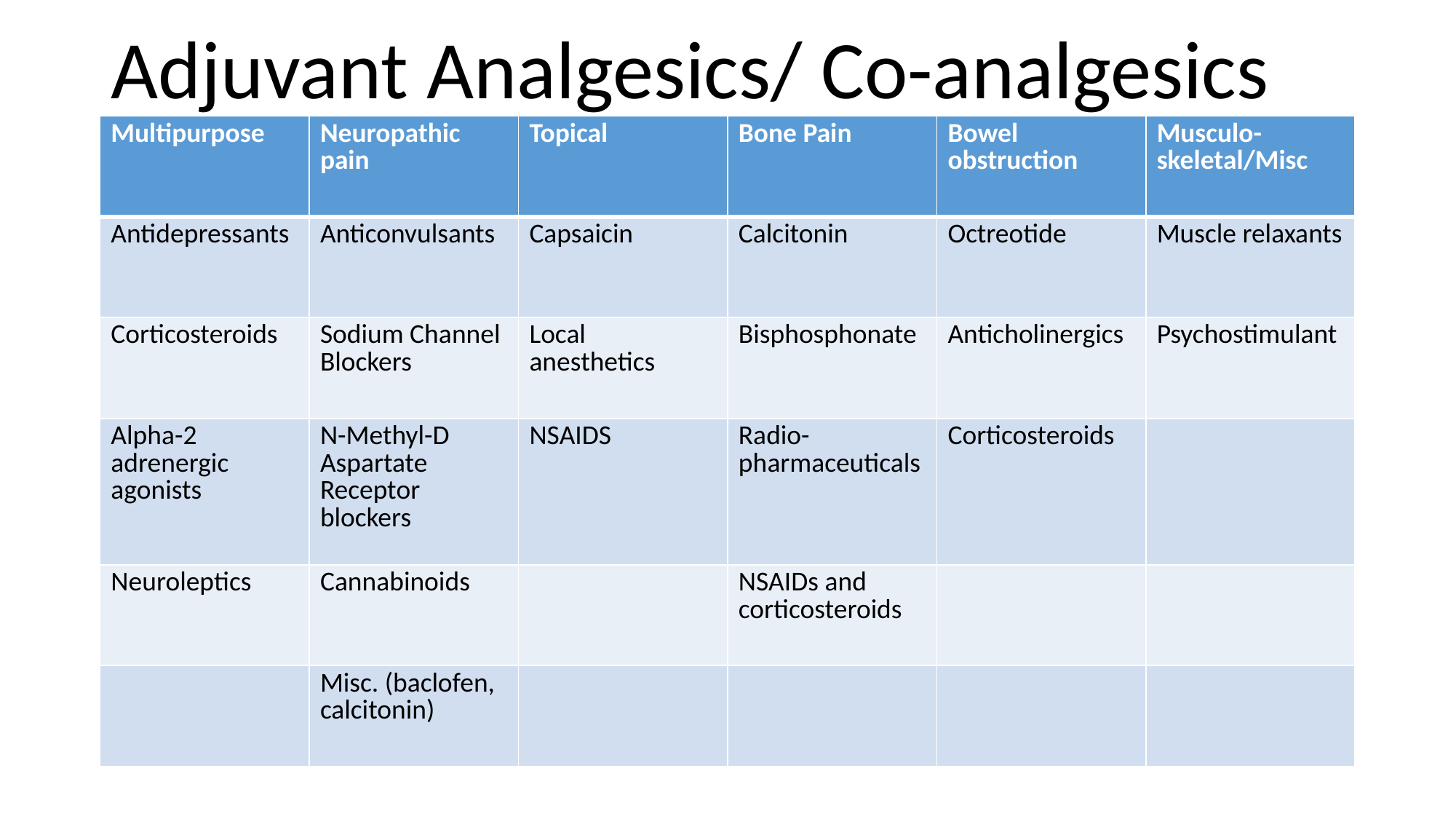

# Adjuvant Analgesics/ Co-analgesics
| Multipurpose | Neuropathic pain | Topical | Bone Pain | Bowel obstruction | Musculo-skeletal/Misc |
| --- | --- | --- | --- | --- | --- |
| Antidepressants | Anticonvulsants | Capsaicin | Calcitonin | Octreotide | Muscle relaxants |
| Corticosteroids | Sodium Channel Blockers | Local anesthetics | Bisphosphonate | Anticholinergics | Psychostimulant |
| Alpha-2 adrenergic agonists | N-Methyl-D Aspartate Receptor blockers | NSAIDS | Radio- pharmaceuticals | Corticosteroids |  |
| Neuroleptics | Cannabinoids |  | NSAIDs and corticosteroids |  |  |
|  | Misc. (baclofen, calcitonin) |  |  |  |  |